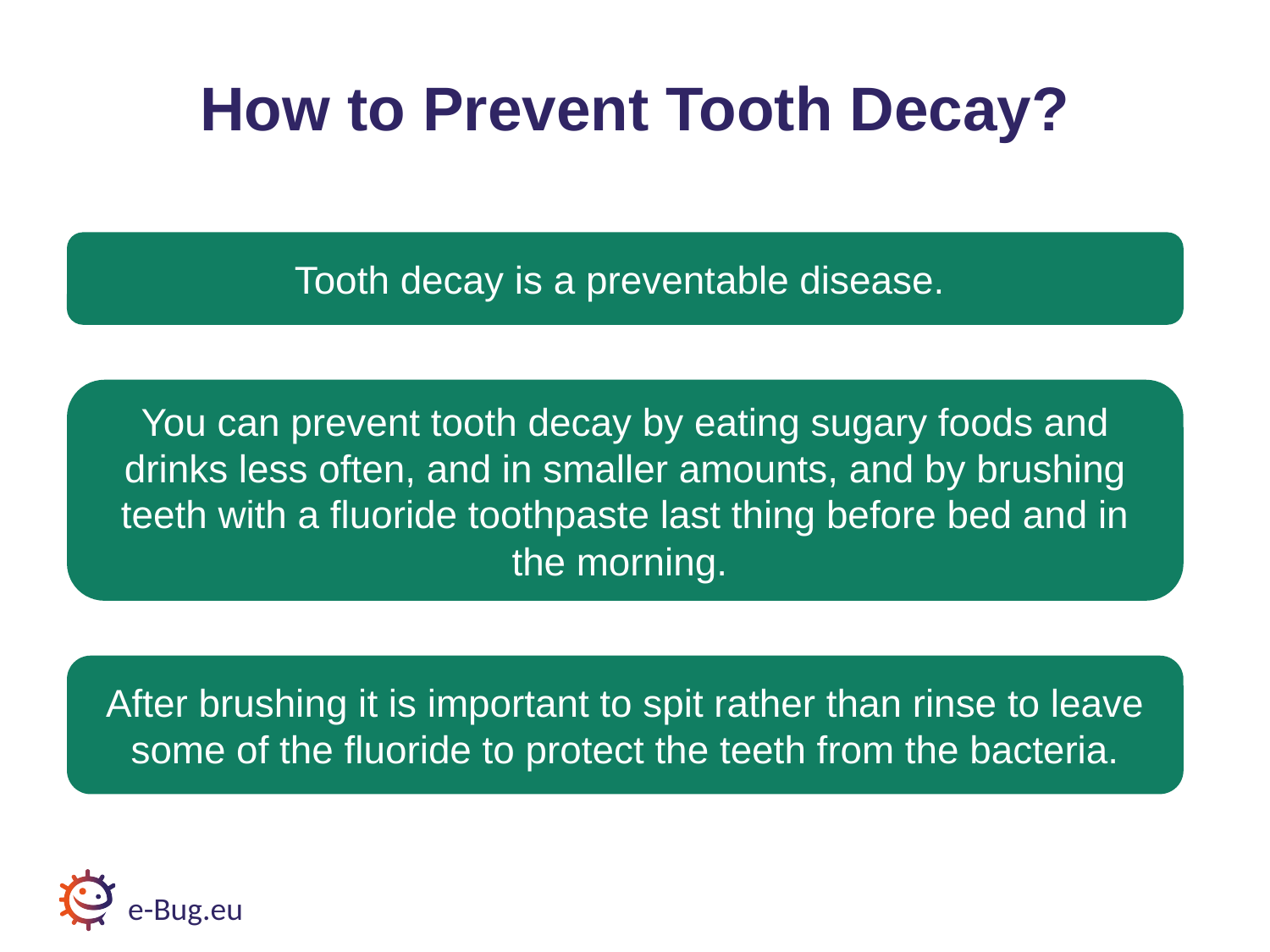

# How to Prevent Tooth Decay?
Tooth decay is a preventable disease.
You can prevent tooth decay by eating sugary foods and drinks less often, and in smaller amounts, and by brushing teeth with a fluoride toothpaste last thing before bed and in the morning.
After brushing it is important to spit rather than rinse to leave some of the fluoride to protect the teeth from the bacteria.
e-Bug.eu